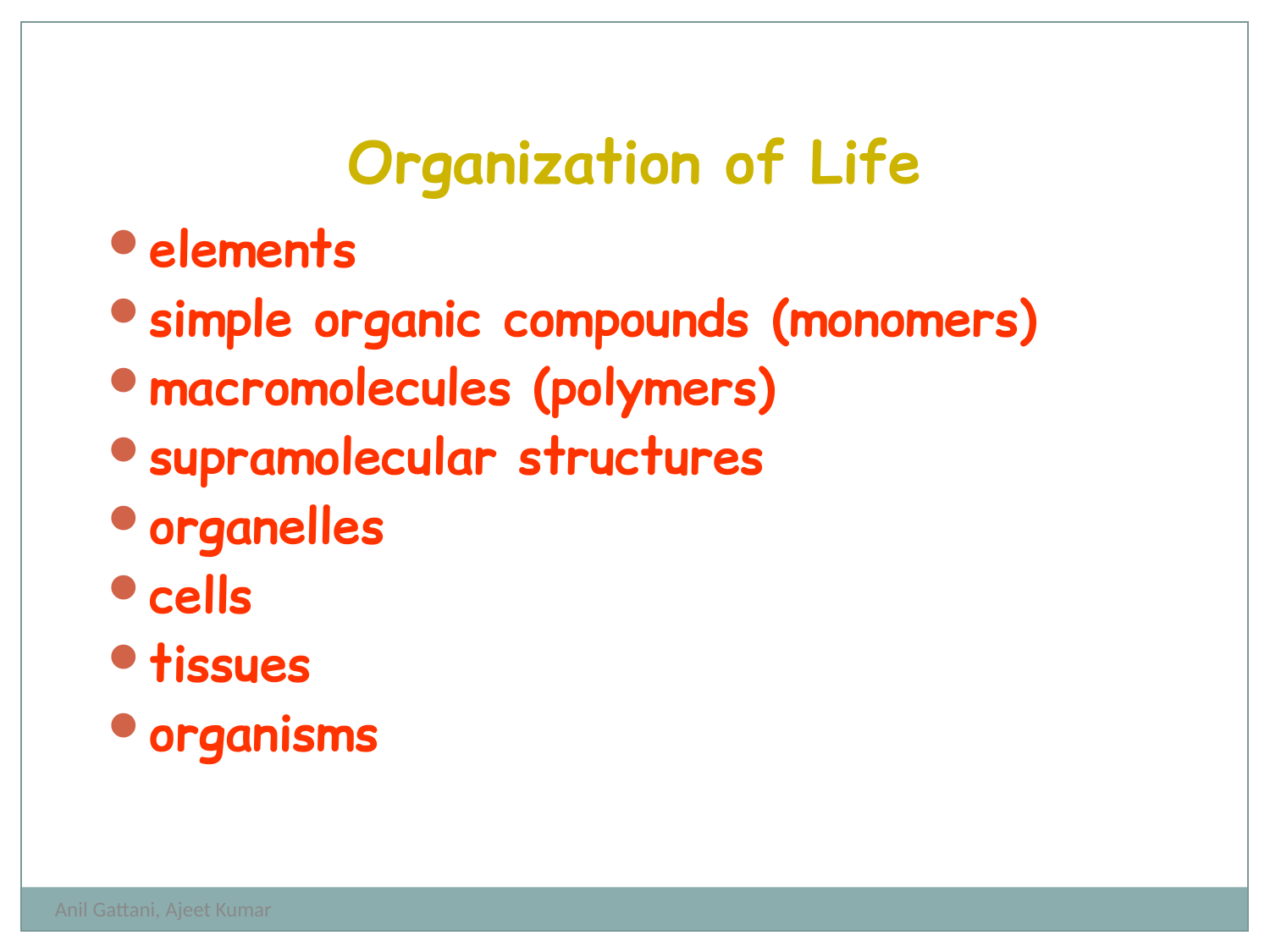

Organization of Life
elements
simple organic compounds (monomers)
macromolecules (polymers)
supramolecular structures
organelles
cells
tissues
organisms

Anil Gattani, Ajeet Kumar